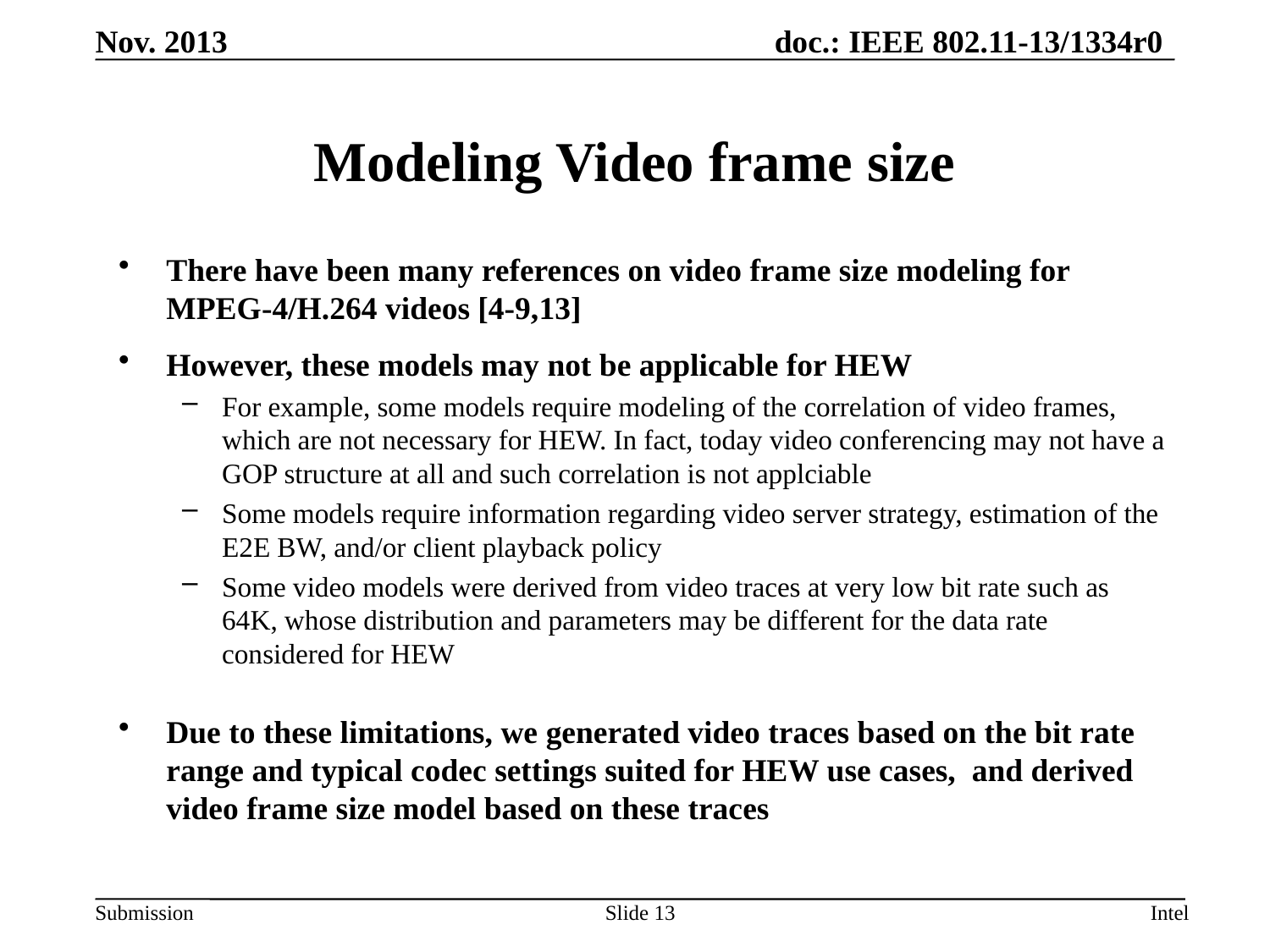

Nov. 2013
# Modeling Video frame size
There have been many references on video frame size modeling for MPEG-4/H.264 videos [4-9,13]

However, these models may not be applicable for HEW
For example, some models require modeling of the correlation of video frames, which are not necessary for HEW. In fact, today video conferencing may not have a GOP structure at all and such correlation is not applciable
Some models require information regarding video server strategy, estimation of the E2E BW, and/or client playback policy
Some video models were derived from video traces at very low bit rate such as 64K, whose distribution and parameters may be different for the data rate considered for HEW

Due to these limitations, we generated video traces based on the bit rate range and typical codec settings suited for HEW use cases,  and derived video frame size model based on these traces
Slide 13
Intel